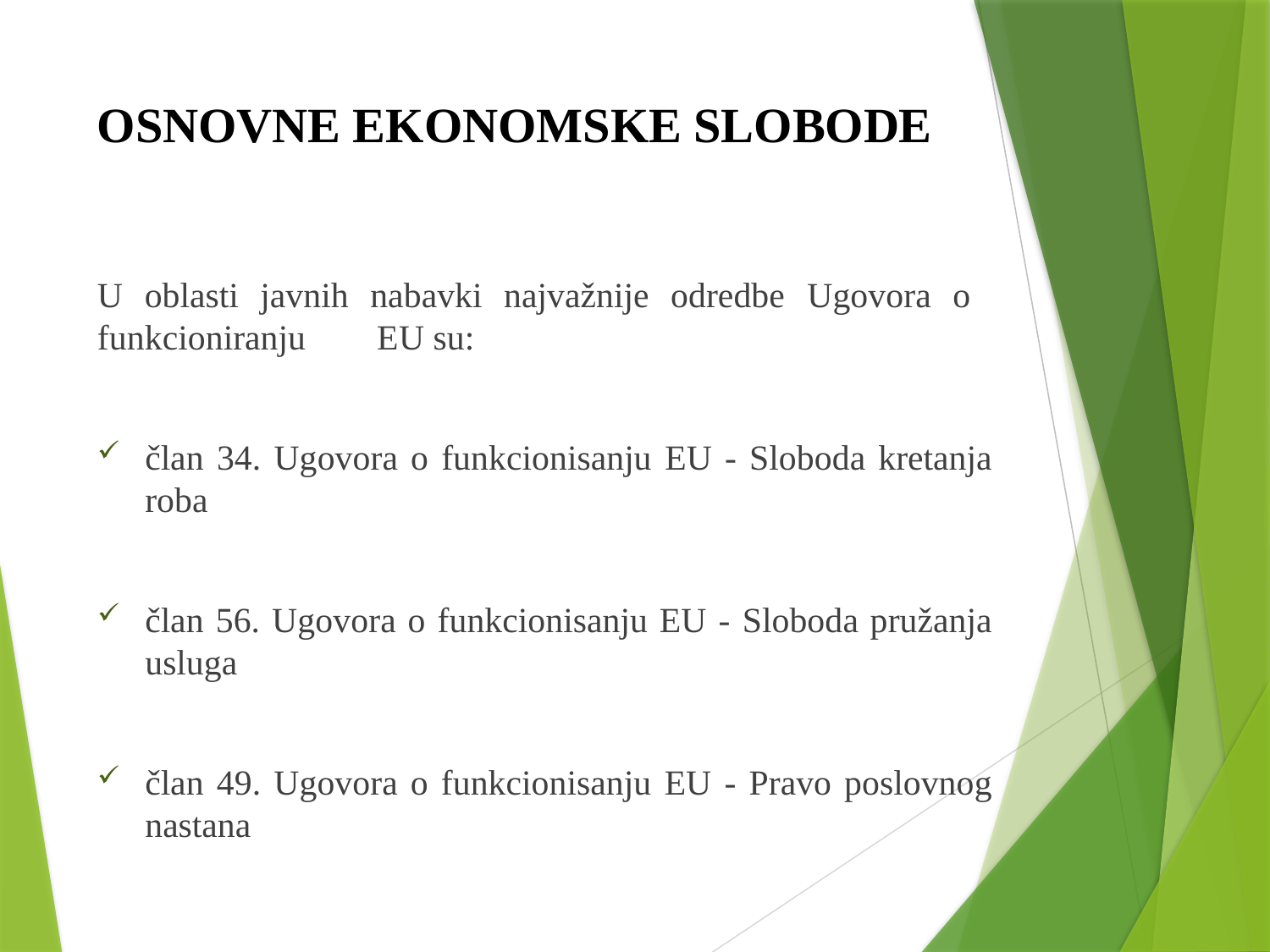

# OSNOVNE EKONOMSKE SLOBODE
U oblasti javnih nabavki najvažnije odredbe Ugovora o  funkcioniranju        EU su:

član 34. Ugovora o funkcionisanju EU - Sloboda kretanja roba

član 56. Ugovora o funkcionisanju EU - Sloboda pružanja usluga

član 49. Ugovora o funkcionisanju EU - Pravo poslovnog nastana